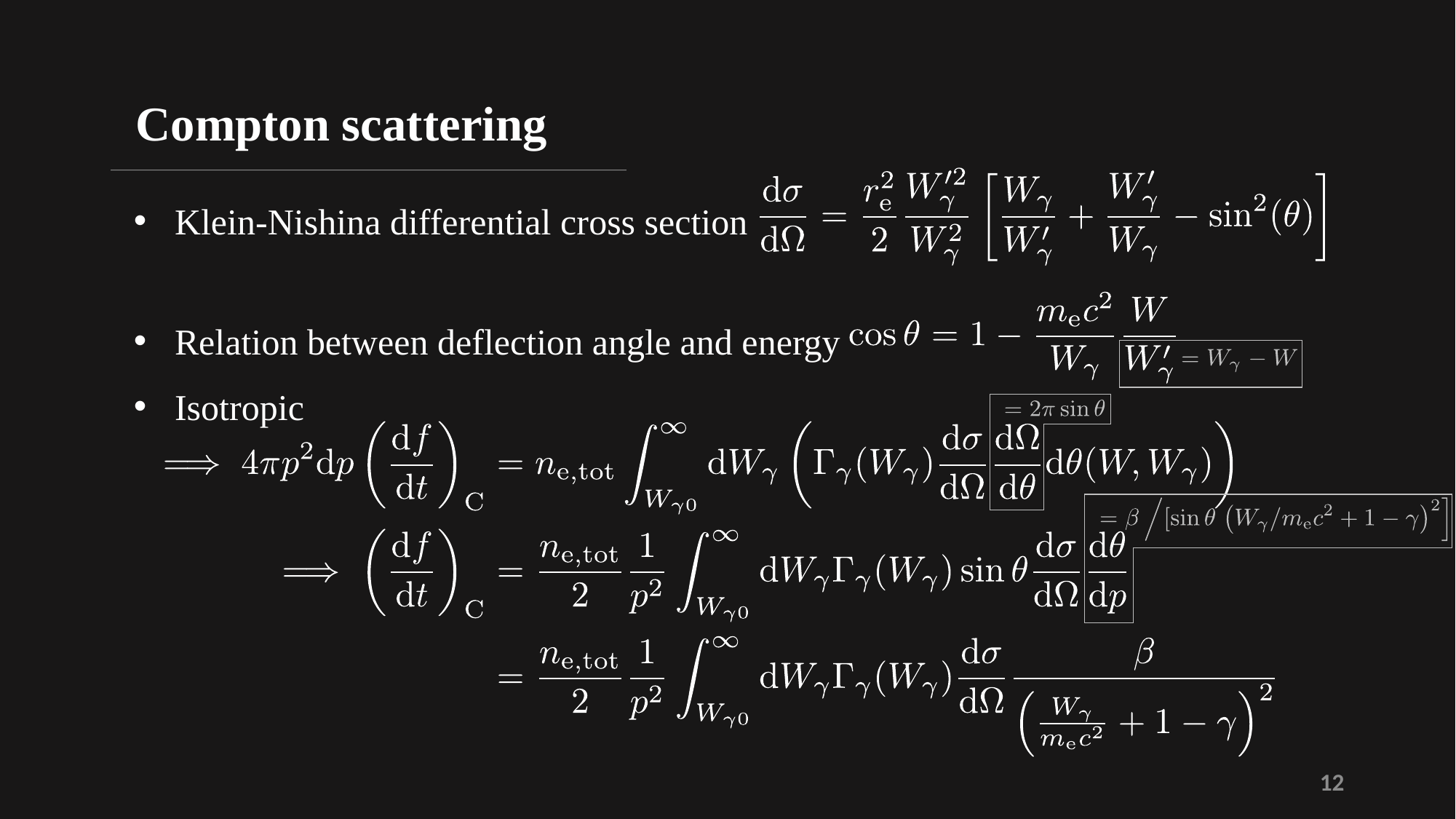

Compton scattering

Klein-Nishina differential cross section
Relation between deflection angle and energy
Isotropic

12